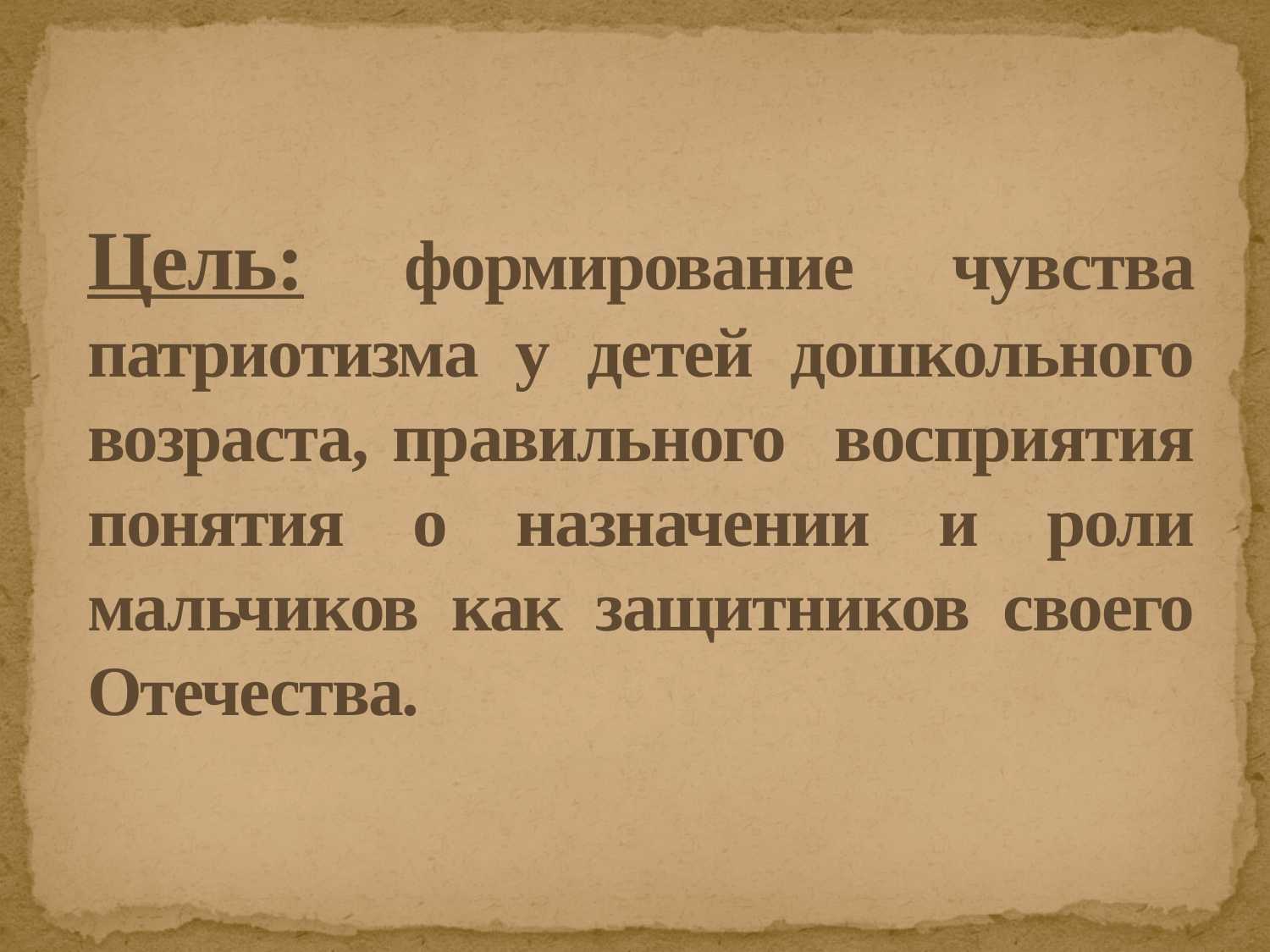

# Цель: формирование чувства патриотизма у детей дошкольного возраста, правильного  восприятия понятия о назначении и роли мальчиков как защитников своего Отечества.